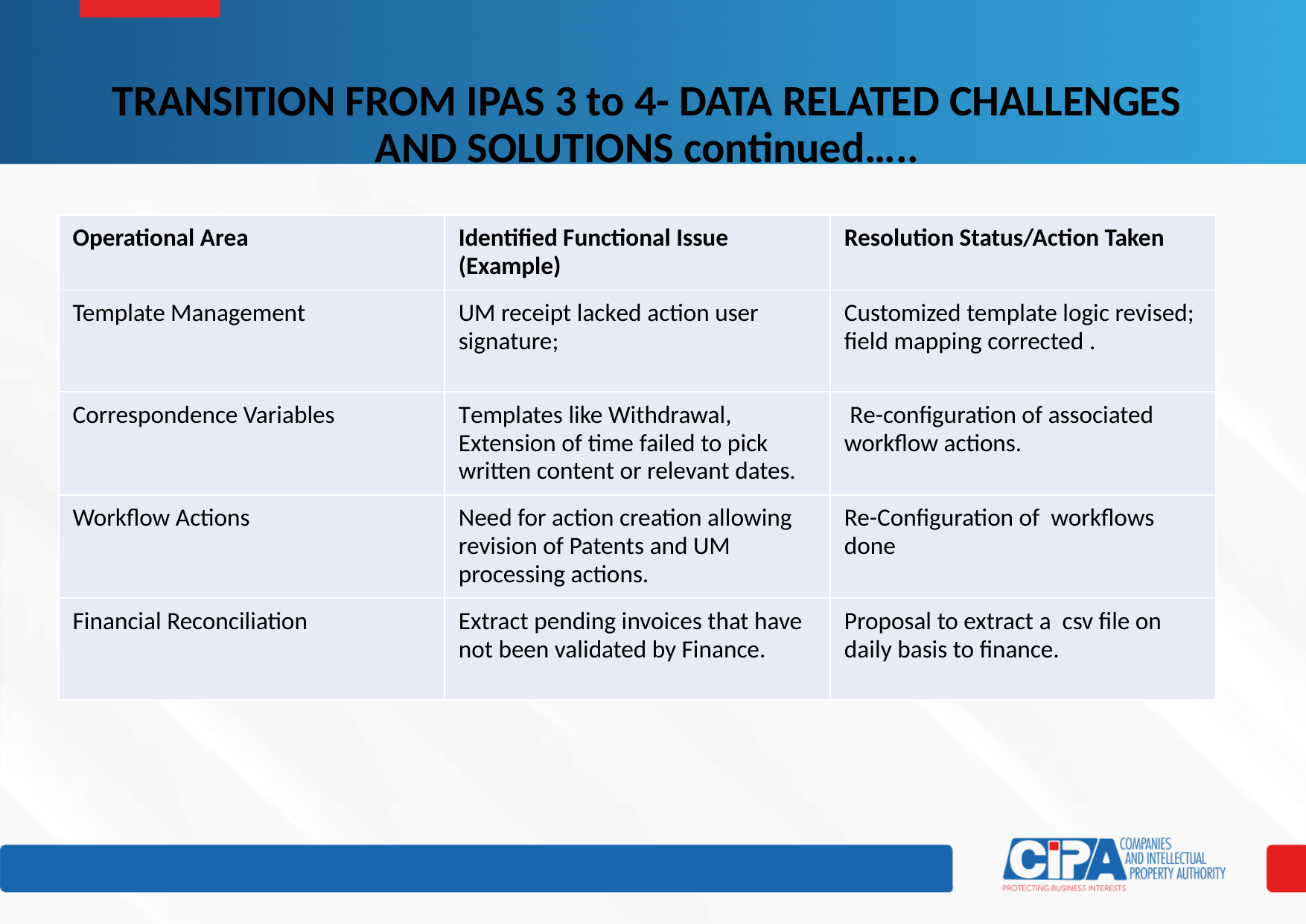

# TRANSITION FROM IPAS 3 to 4- DATA RELATED CHALLENGES AND SOLUTIONS continued…..

| Operational Area | Identified Functional Issue (Example) | Resolution Status/Action Taken |
| --- | --- | --- |
| Template Management | UM receipt lacked action user signature; | Customized template logic revised; field mapping corrected . |
| Correspondence Variables | Templates like Withdrawal, Extension of time failed to pick written content or relevant dates. | Re-configuration of associated workflow actions. |
| Workflow Actions | Need for action creation allowing revision of Patents and UM processing actions. | Re-Configuration of workflows done |
| Financial Reconciliation | Extract pending invoices that have not been validated by Finance. | Proposal to extract a csv file on daily basis to finance. |